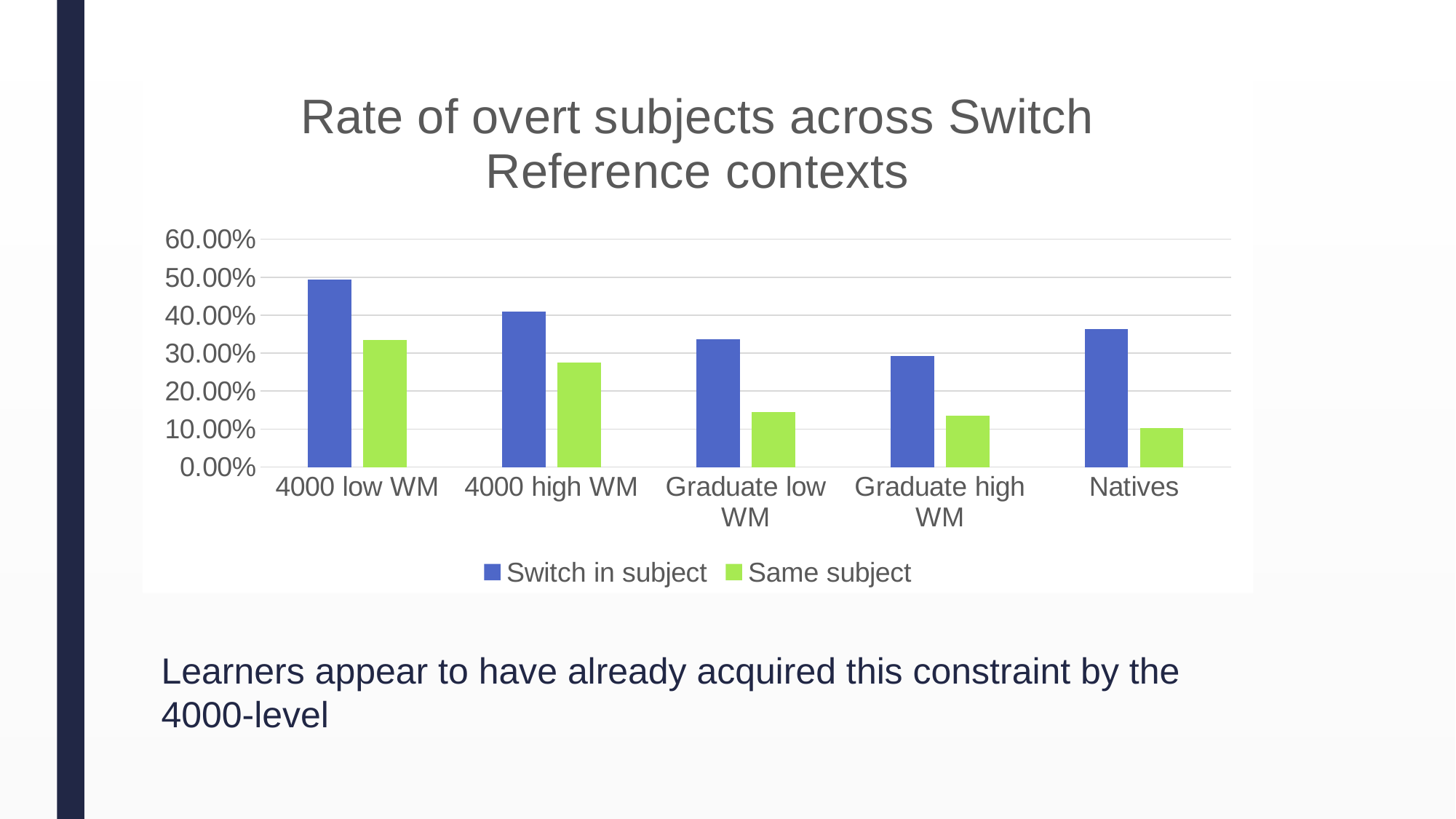

### Chart: Rate of overt subjects across Switch Reference contexts

| Category | Switch in subject | Same subject |
|---|---|---|
| 4000 low WM | 0.494 | 0.335 |
| 4000 high WM | 0.41 | 0.275 |
| Graduate low WM | 0.337 | 0.144 |
| Graduate high WM | 0.292 | 0.135 |
| Natives | 0.364 | 0.102 |
Learners appear to have already acquired this constraint by the 4000-level